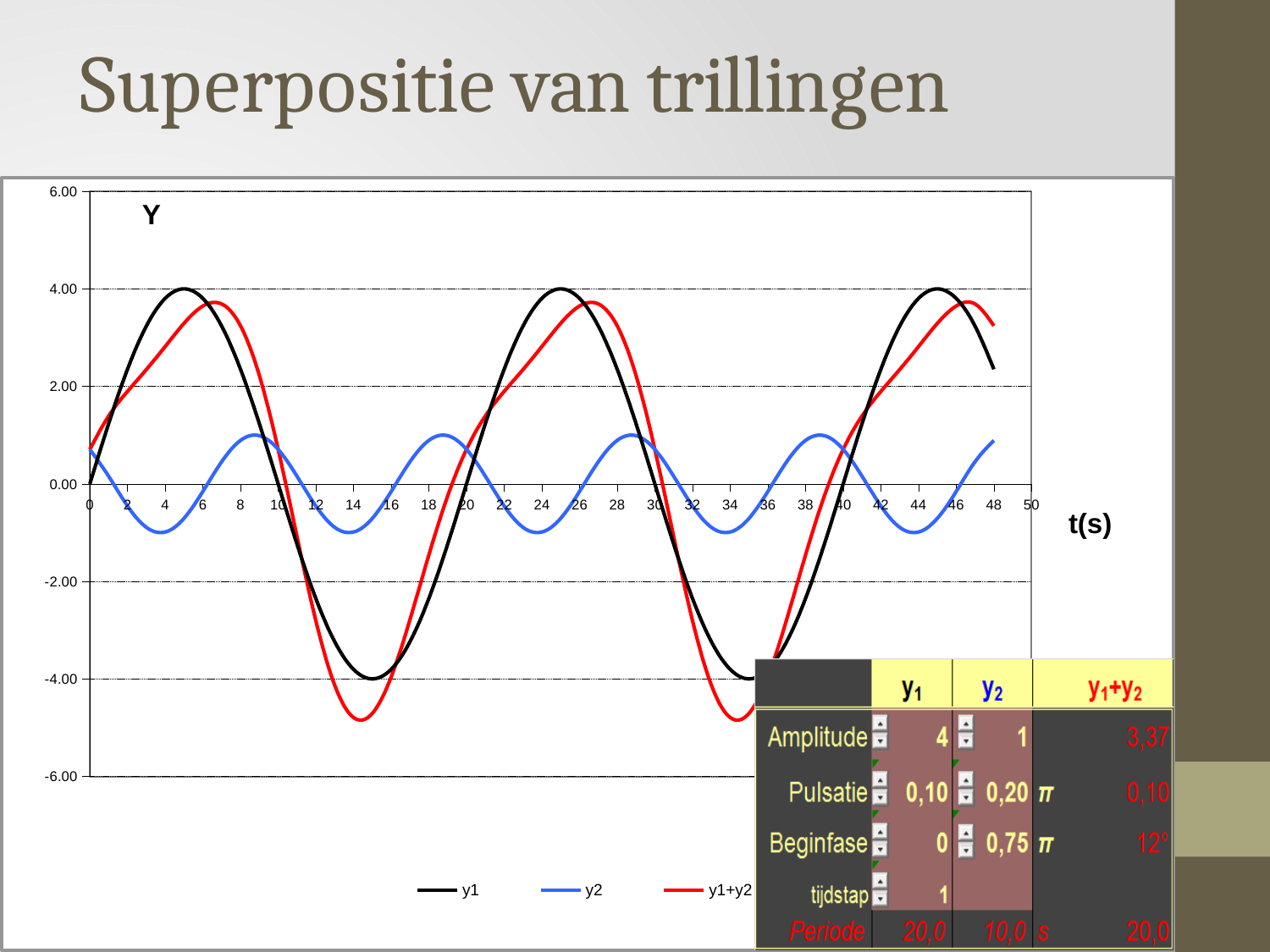

# Superpositie van trillingen

### Chart

| Category | y1 | y2 | y1+y2 |
|---|---|---|---|